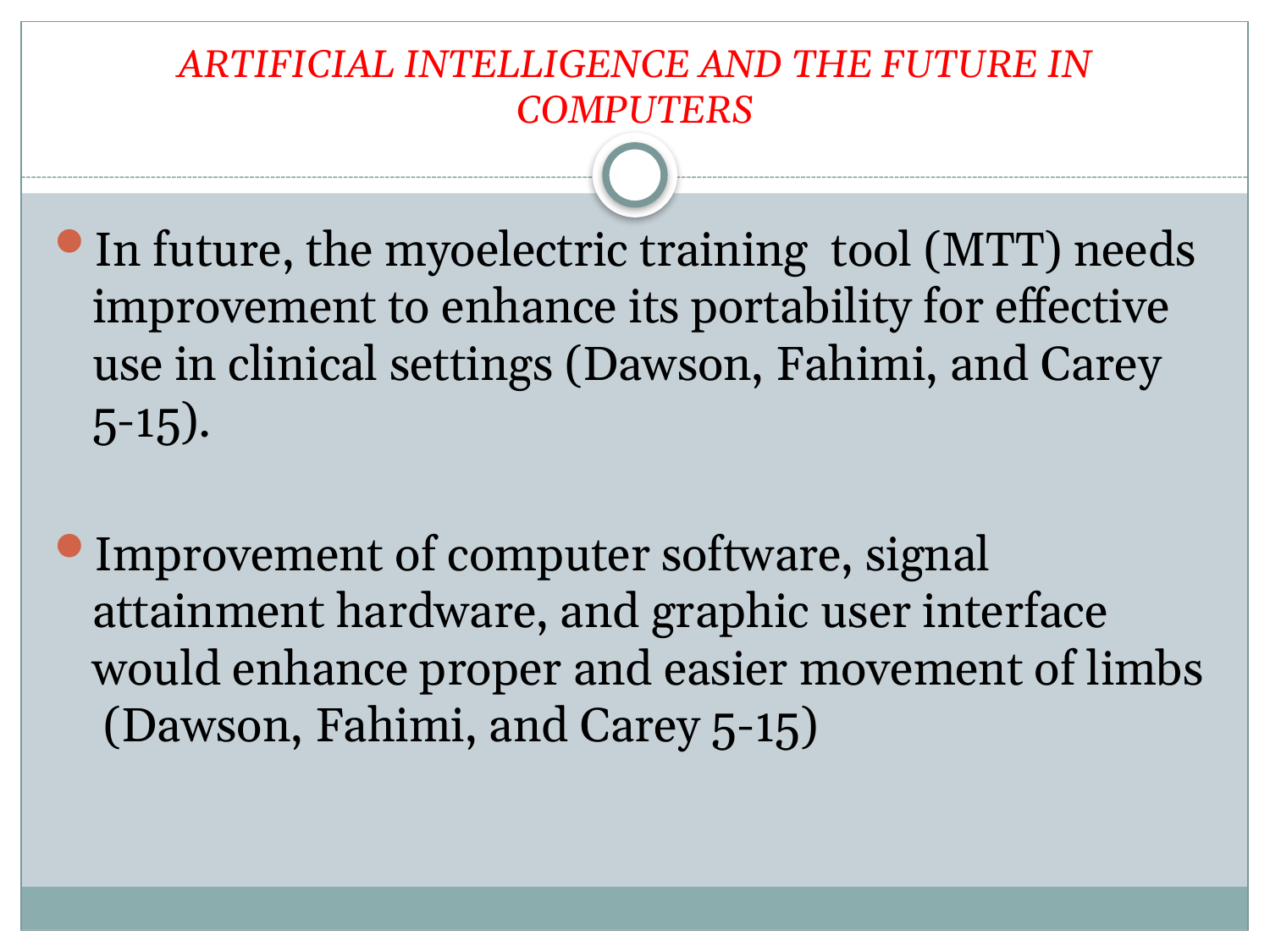

# ARTIFICIAL INTELLIGENCE AND THE FUTURE IN COMPUTERS
In future, the myoelectric training  tool (MTT) needs improvement to enhance its portability for effective use in clinical settings (Dawson, Fahimi, and Carey 5-15).

Improvement of computer software, signal attainment hardware, and graphic user interface would enhance proper and easier movement of limbs  (Dawson, Fahimi, and Carey 5-15)